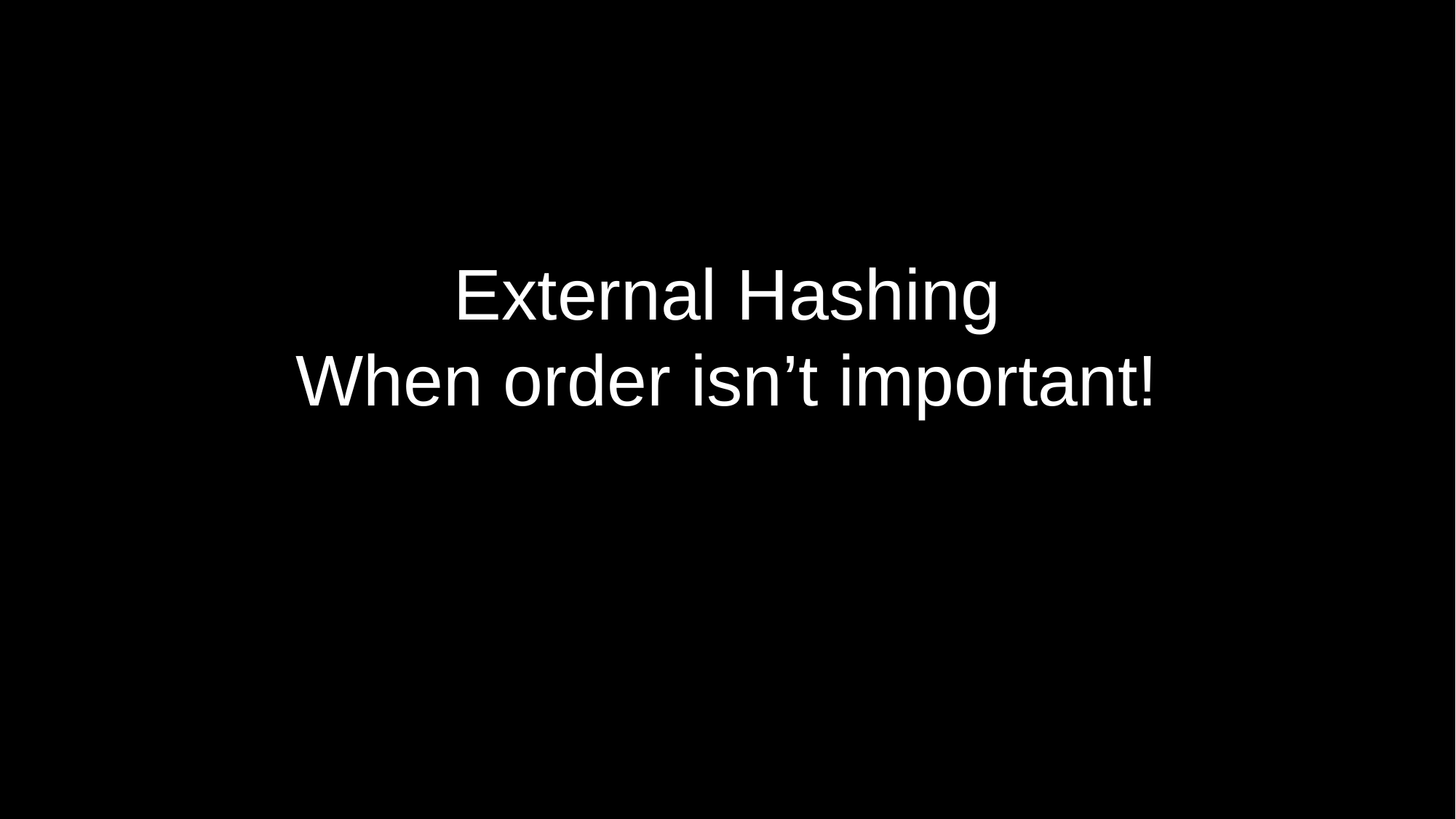

# External Hashing When order isn’t important!